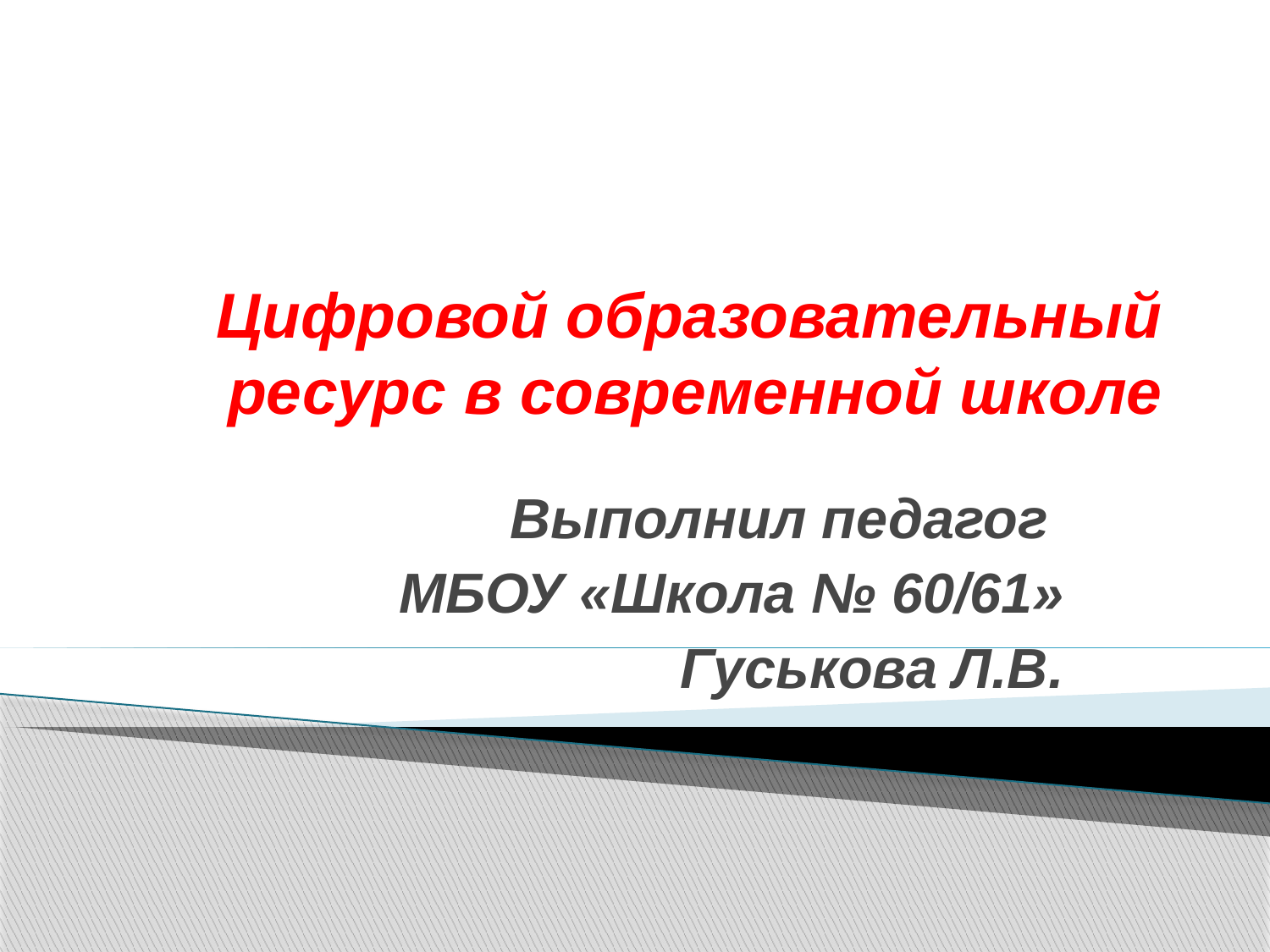

# Цифровой образовательный ресурс в современной школе
Выполнил педагог
МБОУ «Школа № 60/61»
Гуськова Л.В.